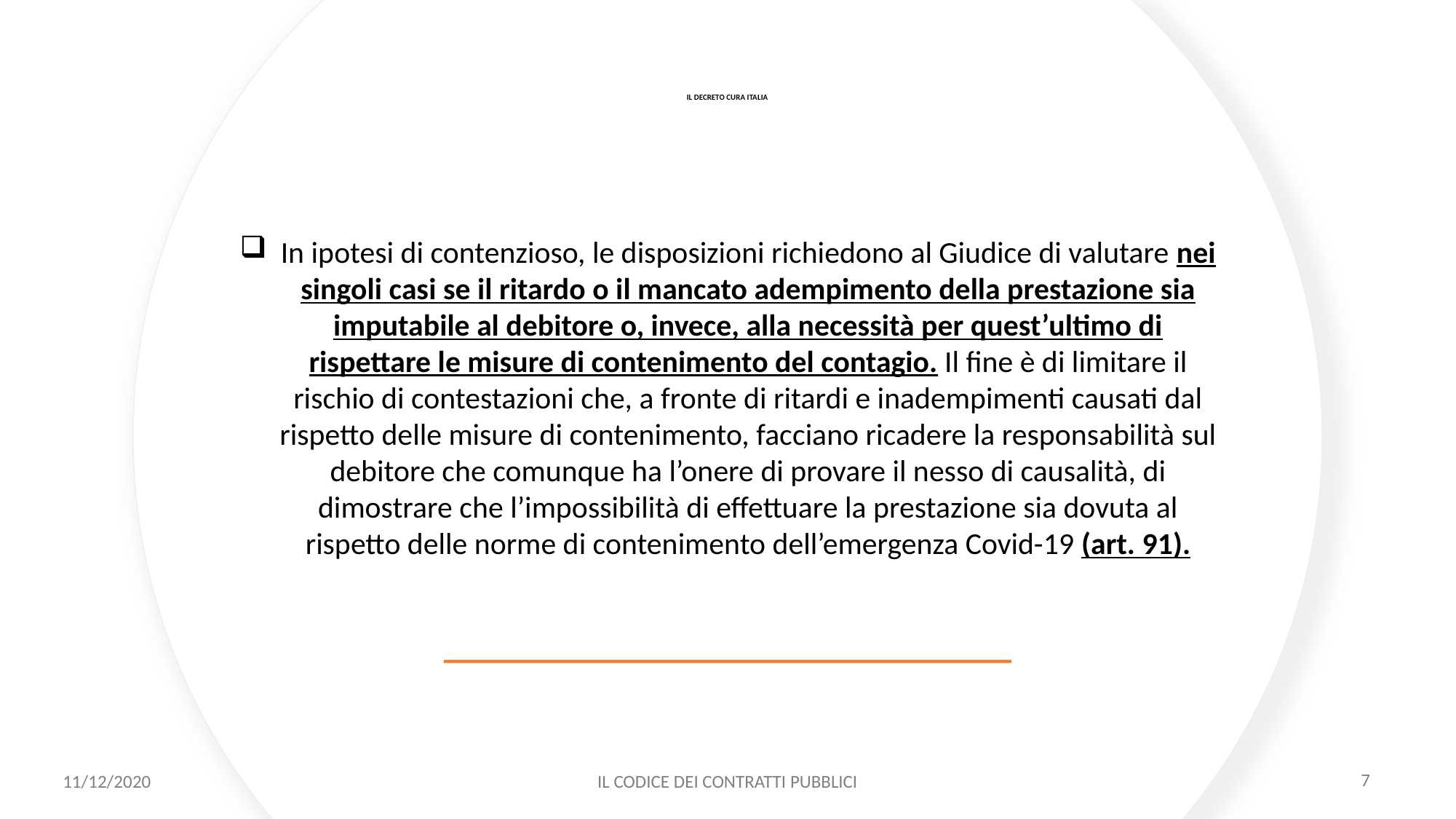

# IL DECRETO CURA ITALIA
In ipotesi di contenzioso, le disposizioni richiedono al Giudice di valutare nei singoli casi se il ritardo o il mancato adempimento della prestazione sia imputabile al debitore o, invece, alla necessità per quest’ultimo di rispettare le misure di contenimento del contagio. Il fine è di limitare il rischio di contestazioni che, a fronte di ritardi e inadempimenti causati dal rispetto delle misure di contenimento, facciano ricadere la responsabilità sul debitore che comunque ha l’onere di provare il nesso di causalità, di dimostrare che l’impossibilità di effettuare la prestazione sia dovuta al rispetto delle norme di contenimento dell’emergenza Covid-19 (art. 91).

11/12/2020
IL CODICE DEI CONTRATTI PUBBLICI
7